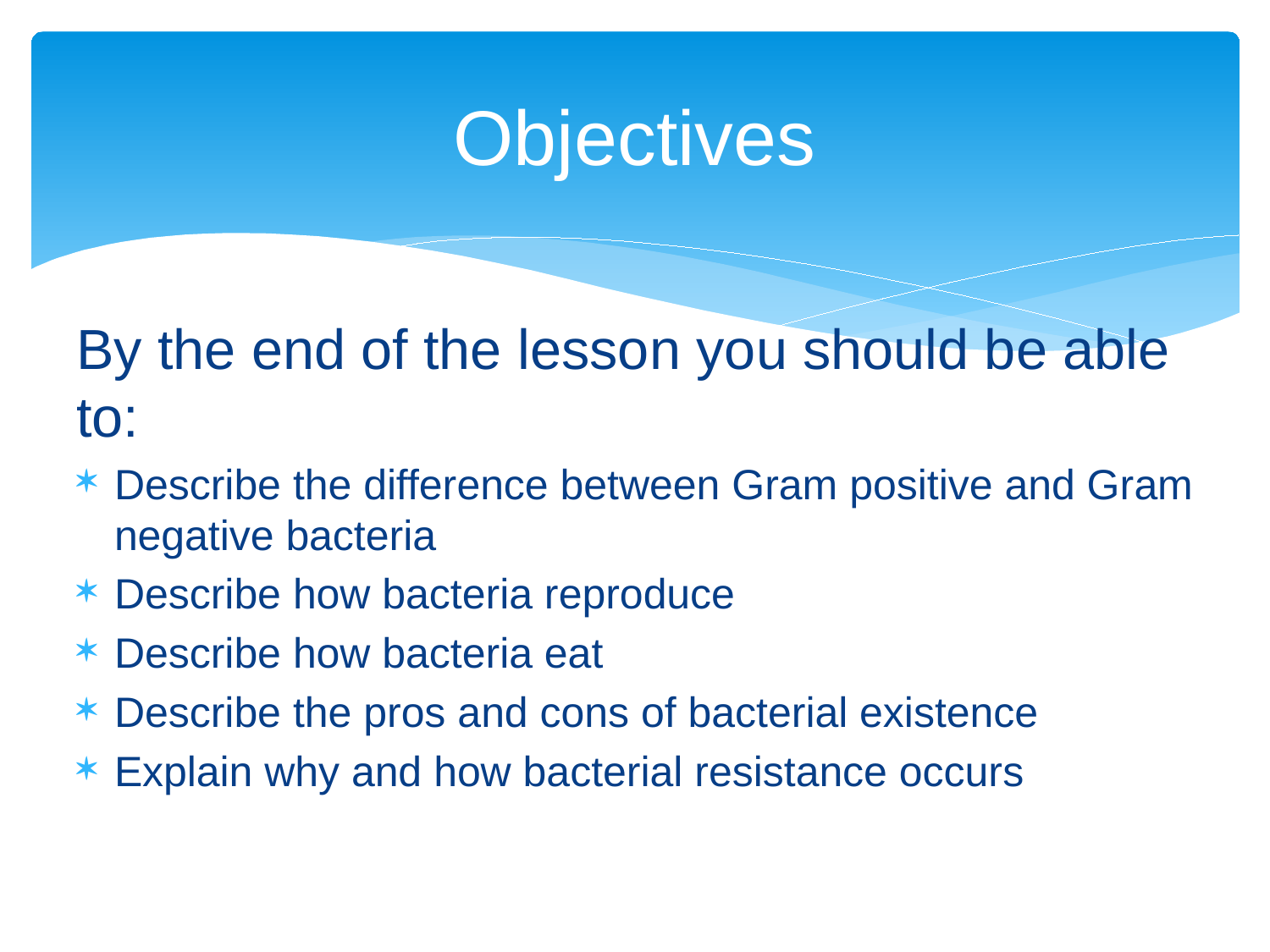

# Objectives
By the end of the lesson you should be able to:
Describe the difference between Gram positive and Gram negative bacteria
Describe how bacteria reproduce
Describe how bacteria eat
Describe the pros and cons of bacterial existence
Explain why and how bacterial resistance occurs